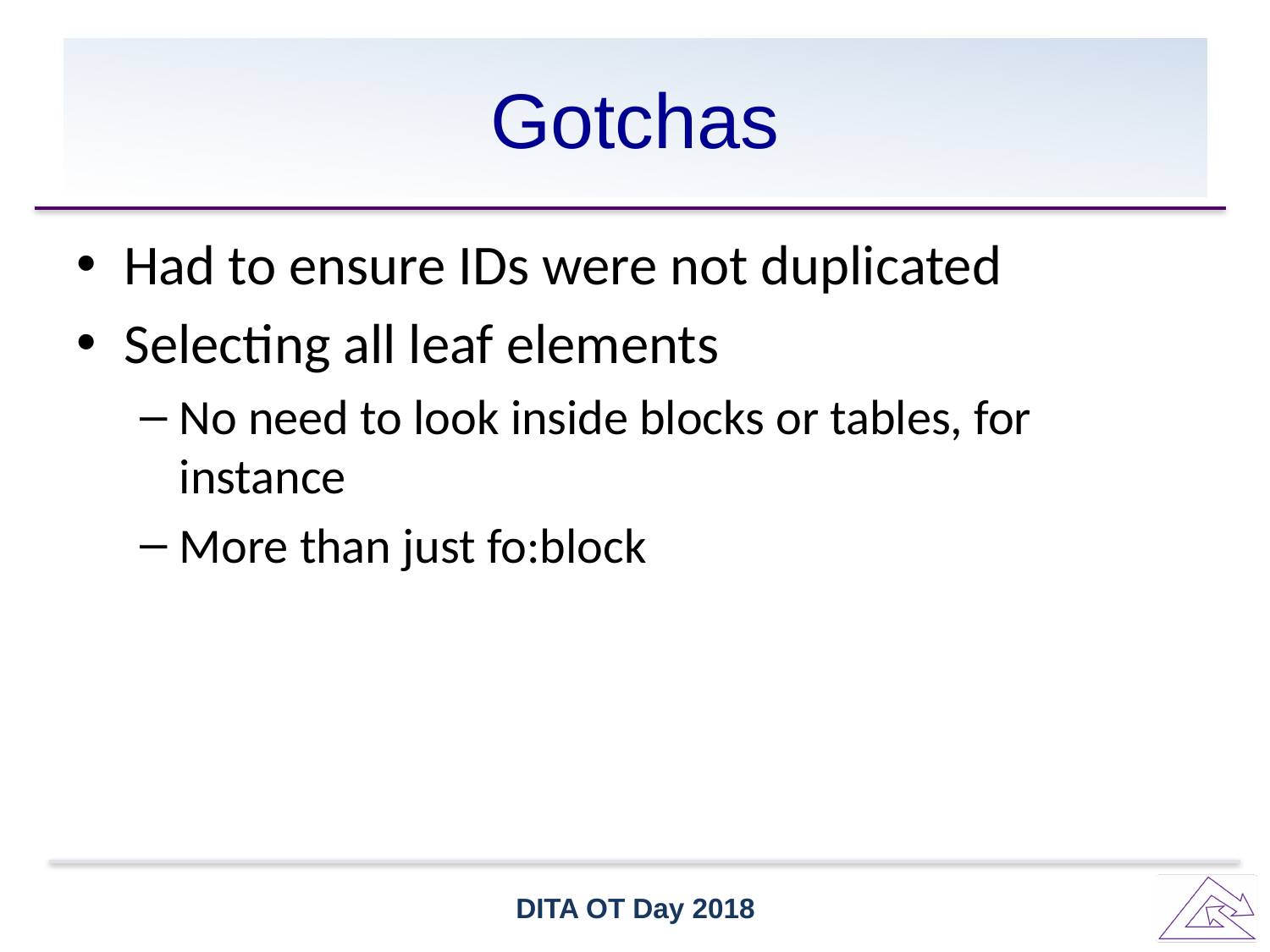

# Gotchas
Had to ensure IDs were not duplicated
Selecting all leaf elements
No need to look inside blocks or tables, for instance
More than just fo:block
DITA OT Day 2018